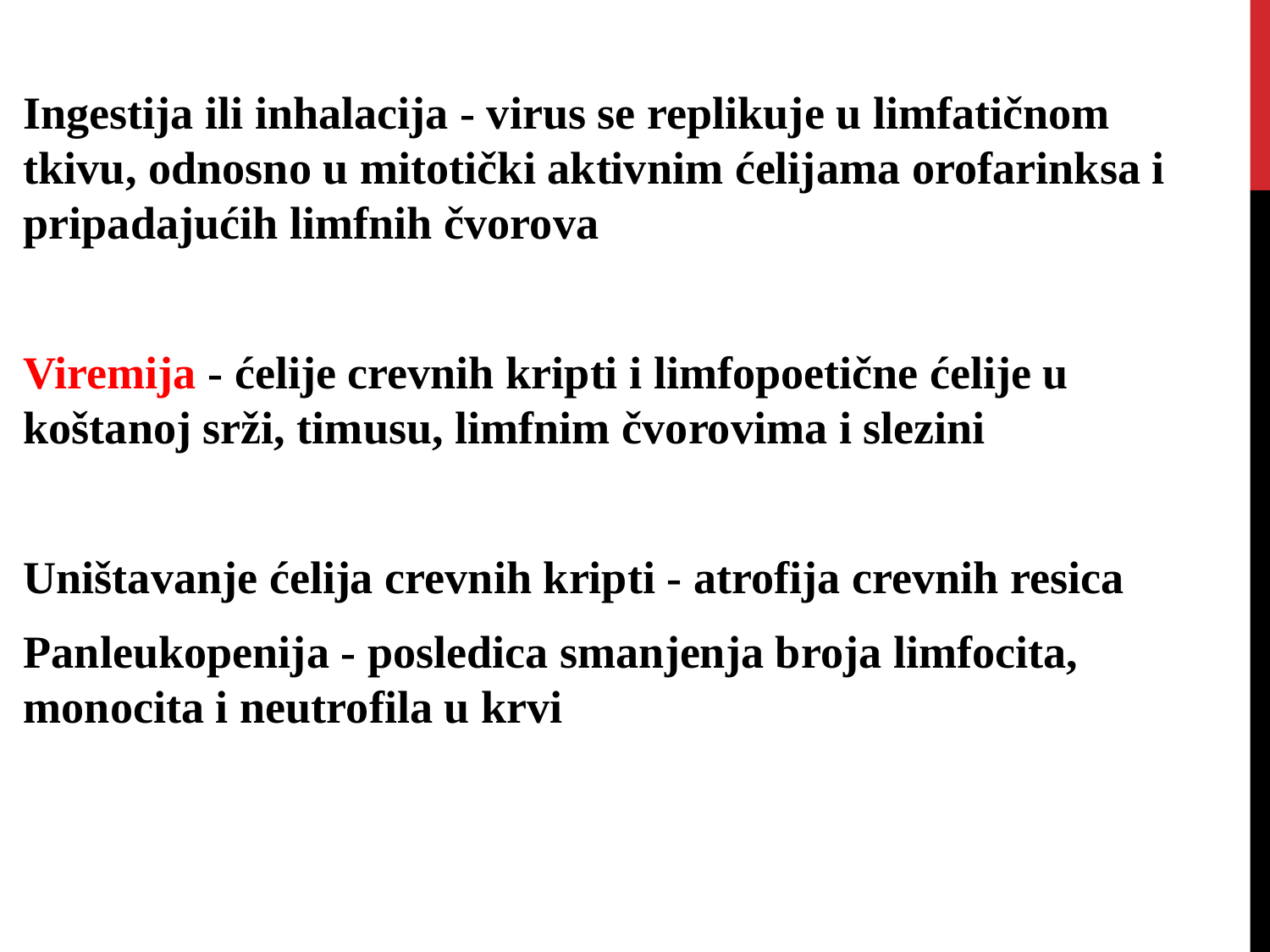

Ingestija ili inhalacija - virus se replikuje u limfatičnom tkivu, odnosno u mitotički aktivnim ćelijama orofarinksa i pripadajućih limfnih čvorova

Viremija - ćelije crevnih kripti i limfopoetične ćelije u koštanoj srži, timusu, limfnim čvorovima i slezini

Uništavanje ćelija crevnih kripti - atrofija crevnih resica
Panleukopenija - posledica smanjenja broja limfocita, monocita i neutrofila u krvi